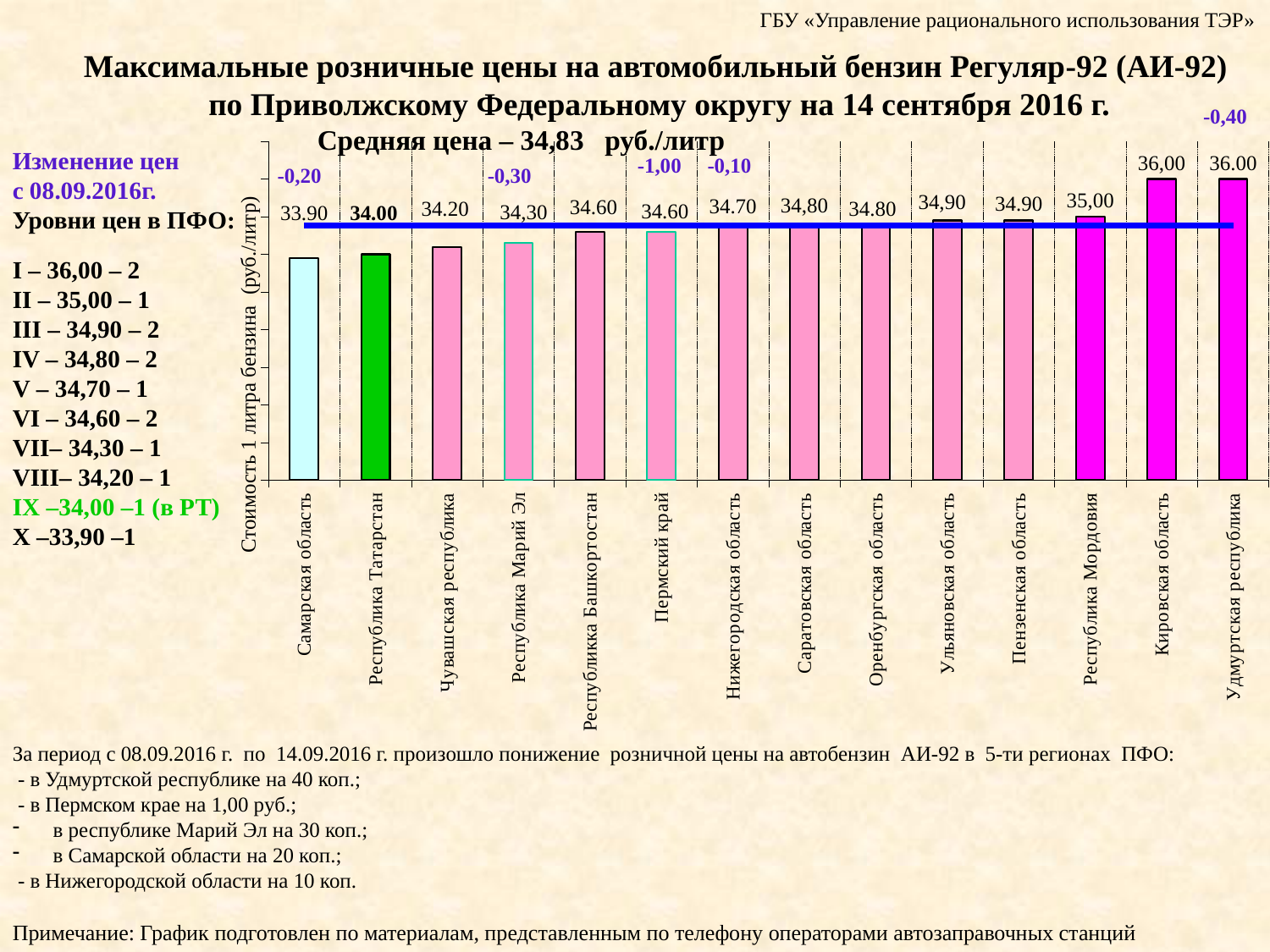

### Chart

| Category | АИ-92 | Средняя цена |
|---|---|---|
| Самарская область | 33.9 | 34.76428571428571 |
| Республика Татарстан | 34.0 | 34.76428571428571 |
| Чувашская республика | 34.2 | 34.76428571428571 |
| Республика Марий Эл | 34.300000000000004 | 34.76428571428571 |
| Республикка Башкортостан | 34.6 | 34.76428571428571 |
| Пермский край | 34.6 | 34.76428571428571 |
| Нижегородская область | 34.7 | 34.76428571428571 |
| Саратовская область | 34.800000000000004 | 34.76428571428571 |
| Оренбургская область | 34.800000000000004 | 34.76428571428571 |
| Ульяновская область | 34.9 | 34.76428571428571 |
| Пензенская область | 34.9 | 34.76428571428571 |
| Республика Мордовия | 35.0 | 34.76428571428571 |
| Кировская область | 36.0 | 34.76428571428571 |
| Удмуртская республика | 36.0 | 34.76428571428571 |
ГБУ «Управление рационального использования ТЭР»
Максимальные розничные цены на автомобильный бензин Регуляр-92 (АИ-92)
по Приволжскому Федеральному округу на 14 сентября 2016 г.

-0,40
Средняя цена – 34,83   руб./литр

Изменение цен
с 08.09.2016г.
-1,00
-0,10
-0,20
-0,30

Уровни цен в ПФО:

I – 36,00 – 2
II – 35,00 – 1
III – 34,90 – 2
IV – 34,80 – 2
V – 34,70 – 1
VI – 34,60 – 2
VII– 34,30 – 1
VIII– 34,20 – 1
IX –34,00 –1 (в РТ)
X –33,90 –1

Стоимость 1 литра бензина  (руб./литр)
За период с 08.09.2016 г.  по  14.09.2016 г. произошло понижение  розничной цены на автобензин  АИ-92 в  5-ти регионах  ПФО:
 - в Удмуртской республике на 40 коп.;
 - в Пермском крае на 1,00 руб.;
  в республике Марий Эл на 30 коп.;
  в Самарской области на 20 коп.;
 - в Нижегородской области на 10 коп.

Примечание: График подготовлен по материалам, представленным по телефону операторами автозаправочных станций
| - |  |  |
| --- | --- | --- |